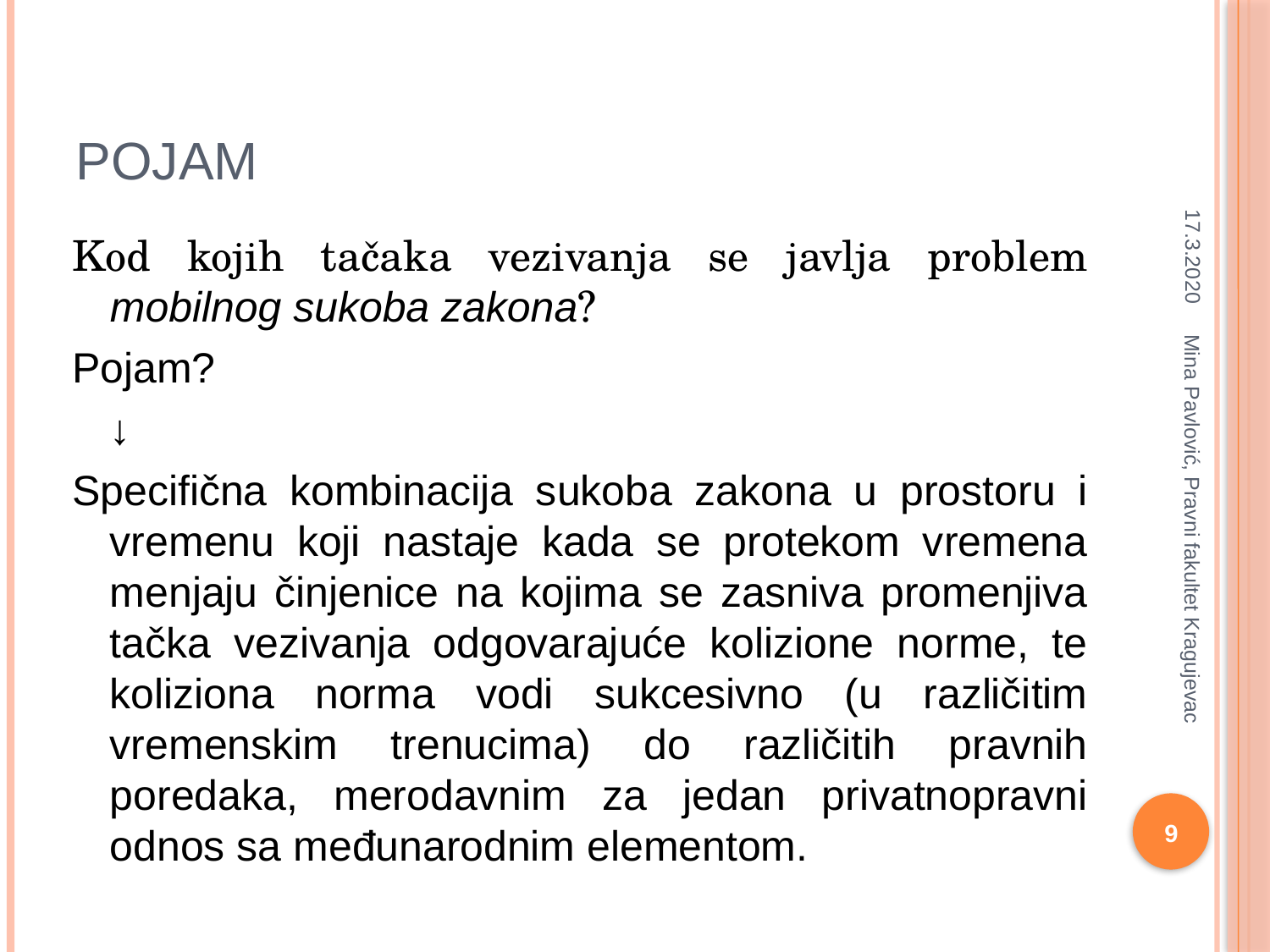

# Pojam
17.3.2020
Kod kojih tačaka vezivanja se javlja problem mobilnog sukoba zakona?
Pojam?
	↓
Specifična kombinacija sukoba zakona u prostoru i vremenu koji nastaje kada se protekom vremena menjaju činjenice na kojima se zasniva promenjiva tačka vezivanja odgovarajuće kolizione norme, te koliziona norma vodi sukcesivno (u različitim vremenskim trenucima) do različitih pravnih poredaka, merodavnim za jedan privatnopravni odnos sa međunarodnim elementom.

Mina Pavlović, Pravni fakultet Kragujevac
9